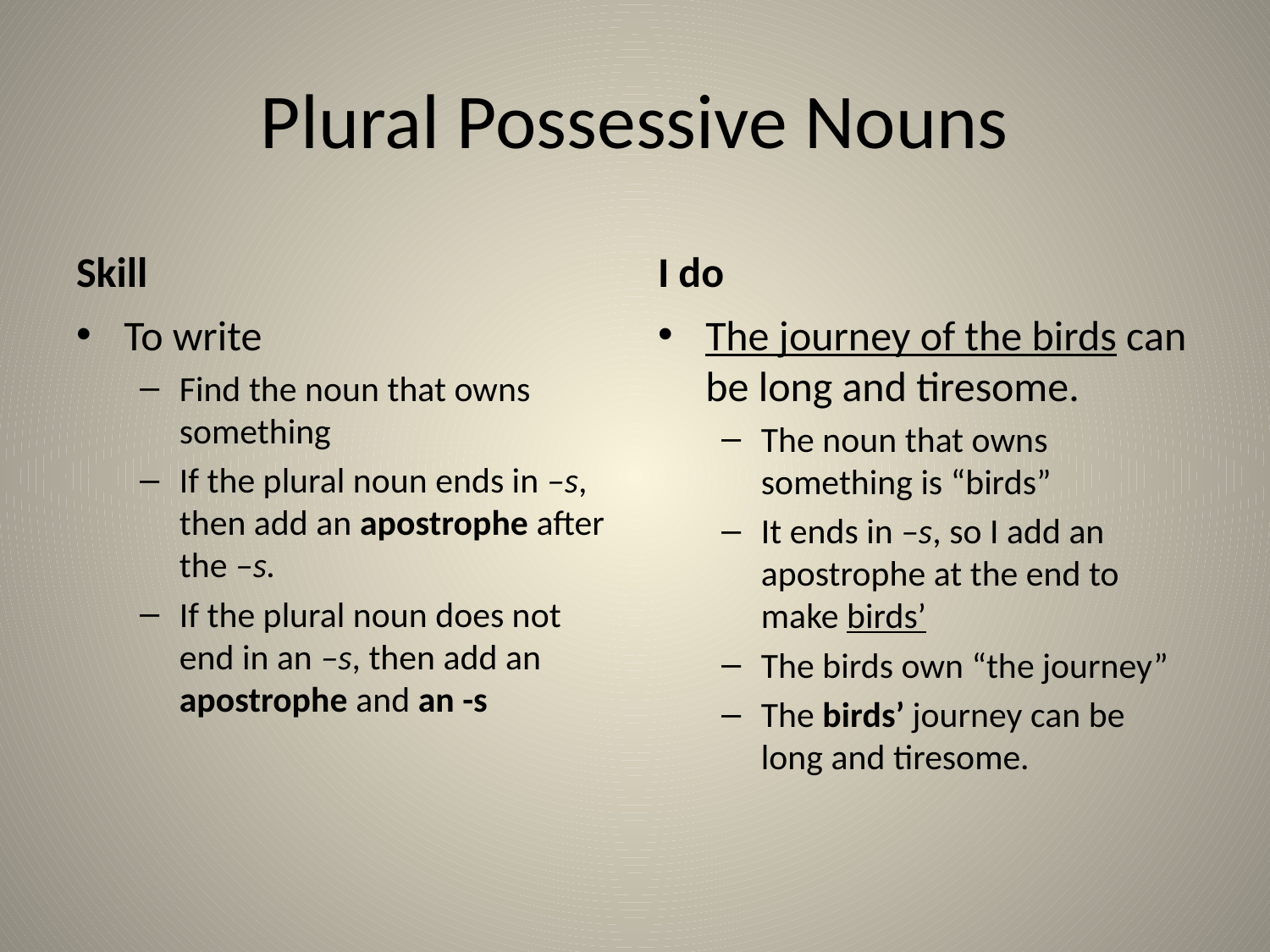

# Plural Possessive Nouns
Skill
I do
To write
Find the noun that owns something
If the plural noun ends in –s, then add an apostrophe after the –s.
If the plural noun does not end in an –s, then add an apostrophe and an -s
The journey of the birds can be long and tiresome.
The noun that owns something is “birds”
It ends in –s, so I add an apostrophe at the end to make birds’
The birds own “the journey”
The birds’ journey can be long and tiresome.